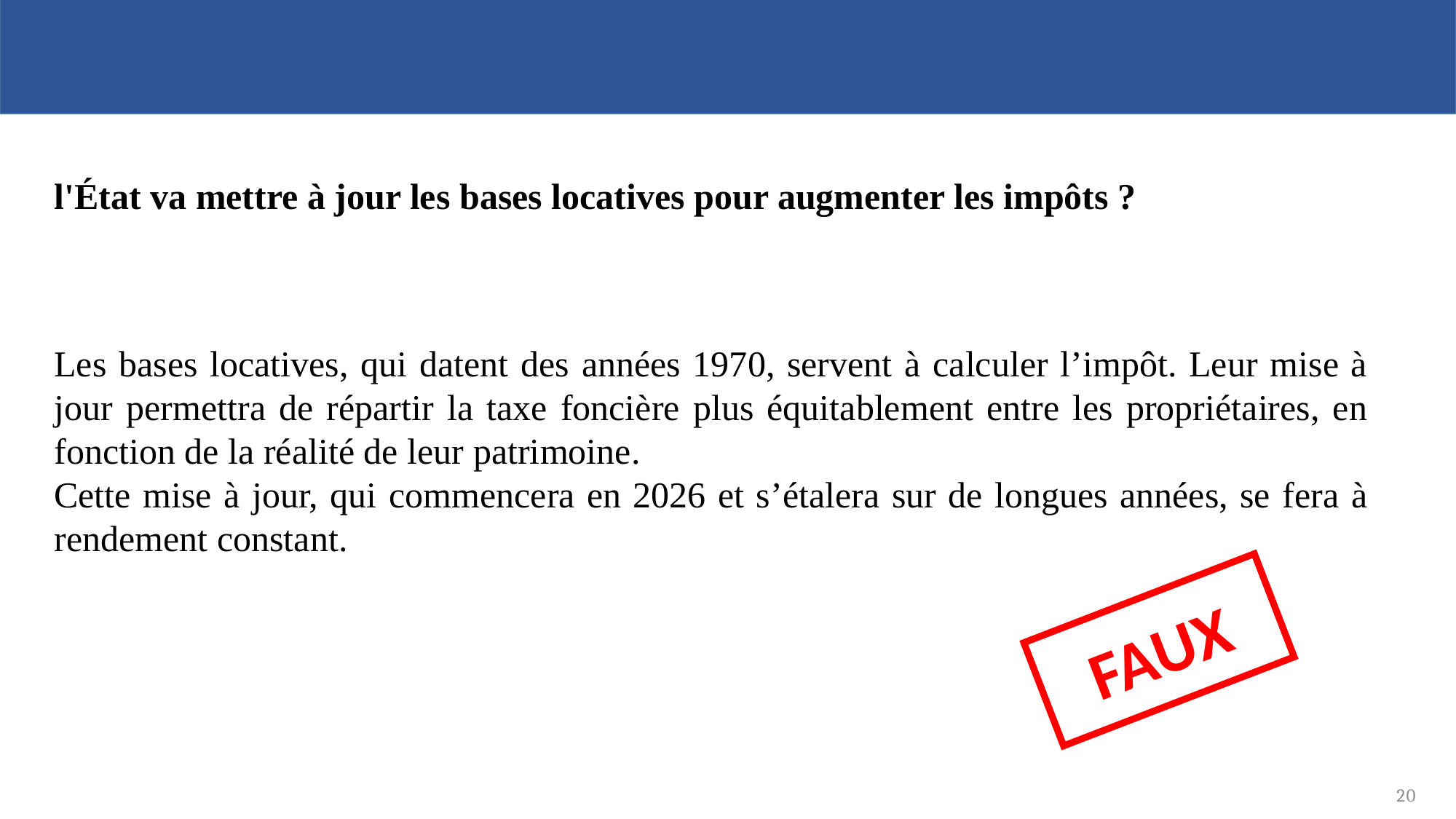

l'État va mettre à jour les bases locatives pour augmenter les impôts ?

Les bases locatives, qui datent des années 1970, servent à calculer l’impôt. Leur mise à jour permettra de répartir la taxe foncière plus équitablement entre les propriétaires, en fonction de la réalité de leur patrimoine.
Cette mise à jour, qui commencera en 2026 et s’étalera sur de longues années, se fera à rendement constant.

FAUX
20